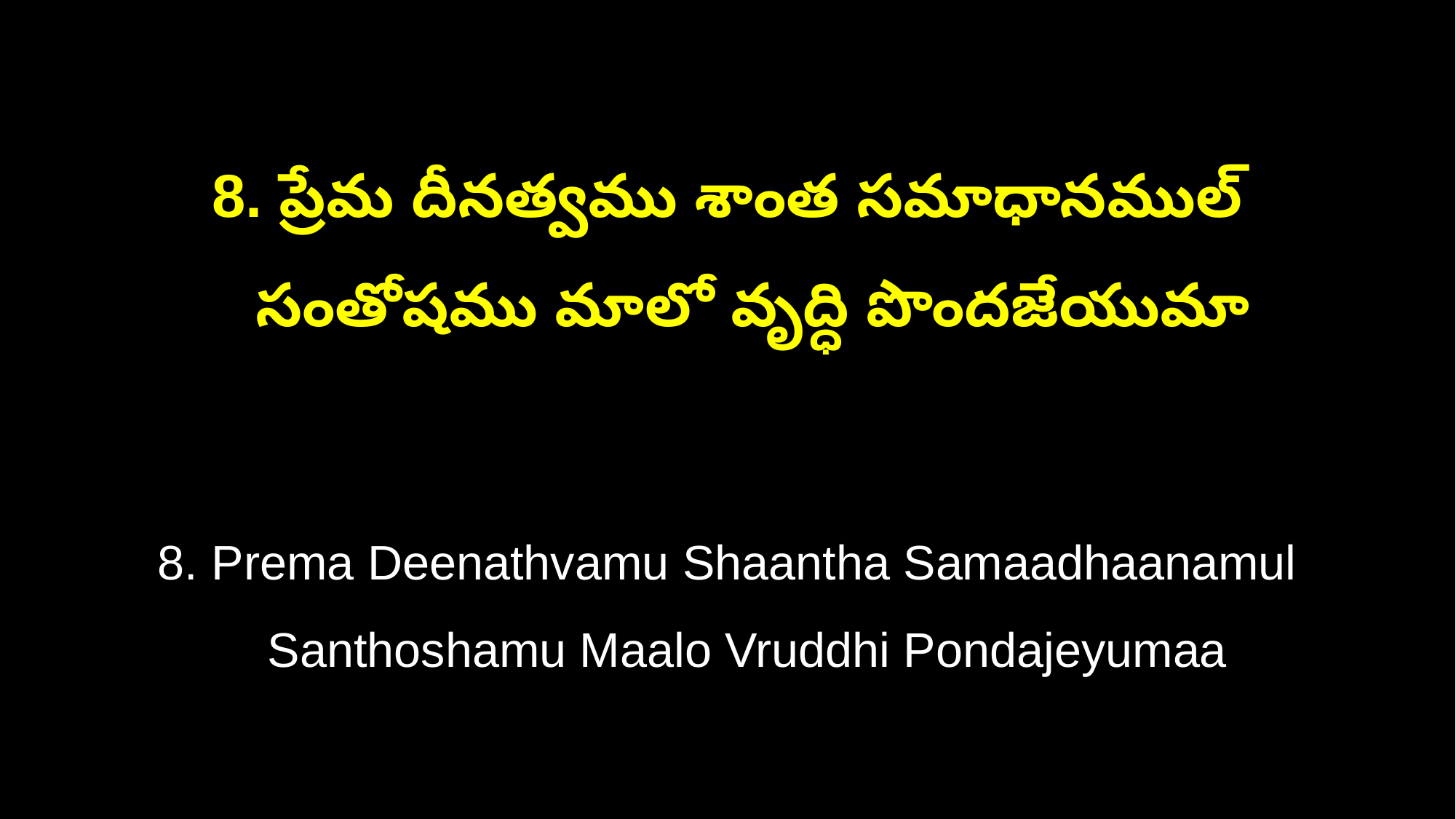

8. ప్రేమ దీనత్వము శాంత సమాధానముల్
   సంతోషము మాలో వృద్ధి పొందజేయుమా
8. Prema Deenathvamu Shaantha Samaadhaanamul
   Santhoshamu Maalo Vruddhi Pondajeyumaa